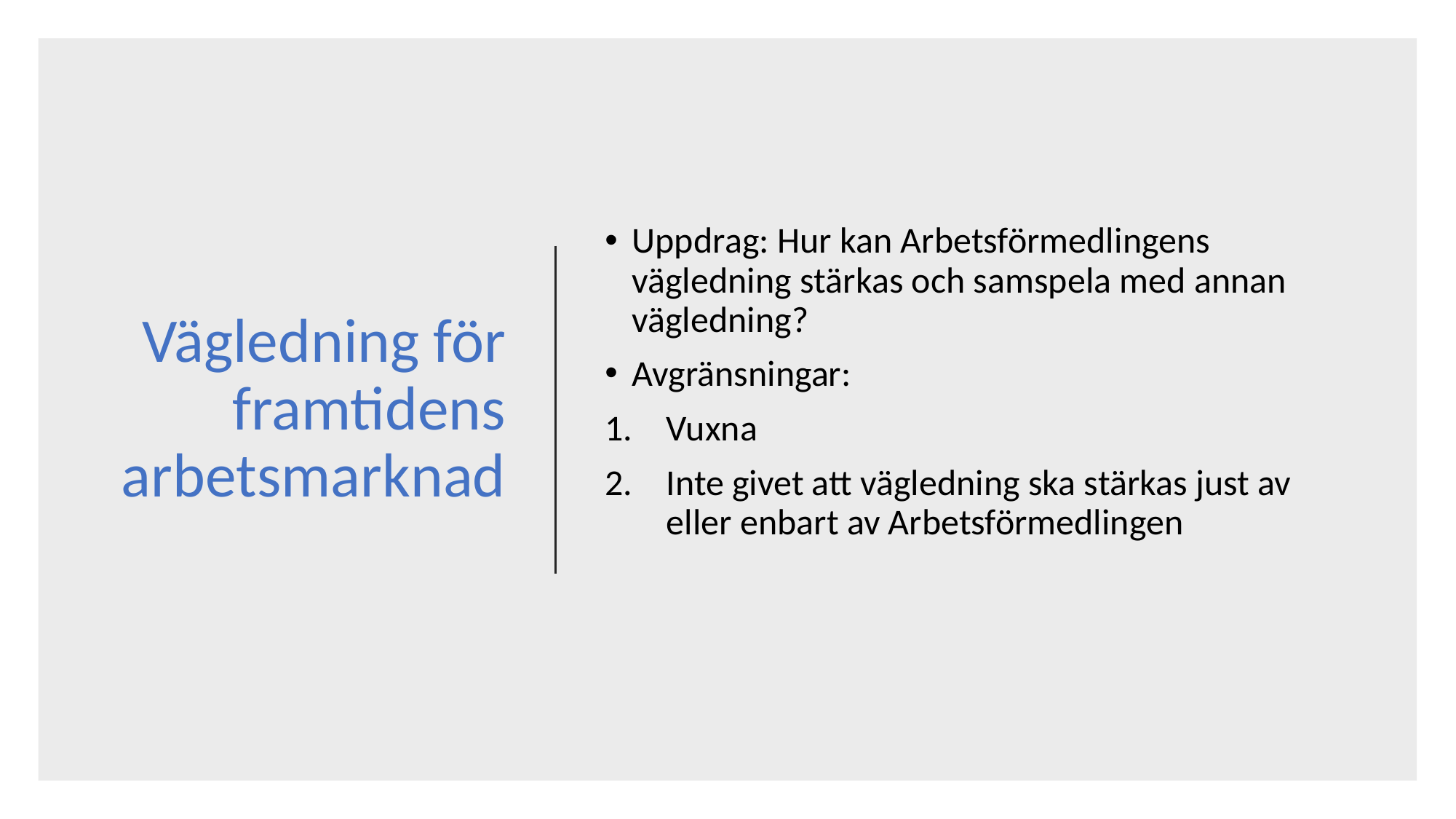

# Vägledning för framtidens arbetsmarknad
Uppdrag: Hur kan Arbetsförmedlingens vägledning stärkas och samspela med annan vägledning?
Avgränsningar:
Vuxna
Inte givet att vägledning ska stärkas just av eller enbart av Arbetsförmedlingen